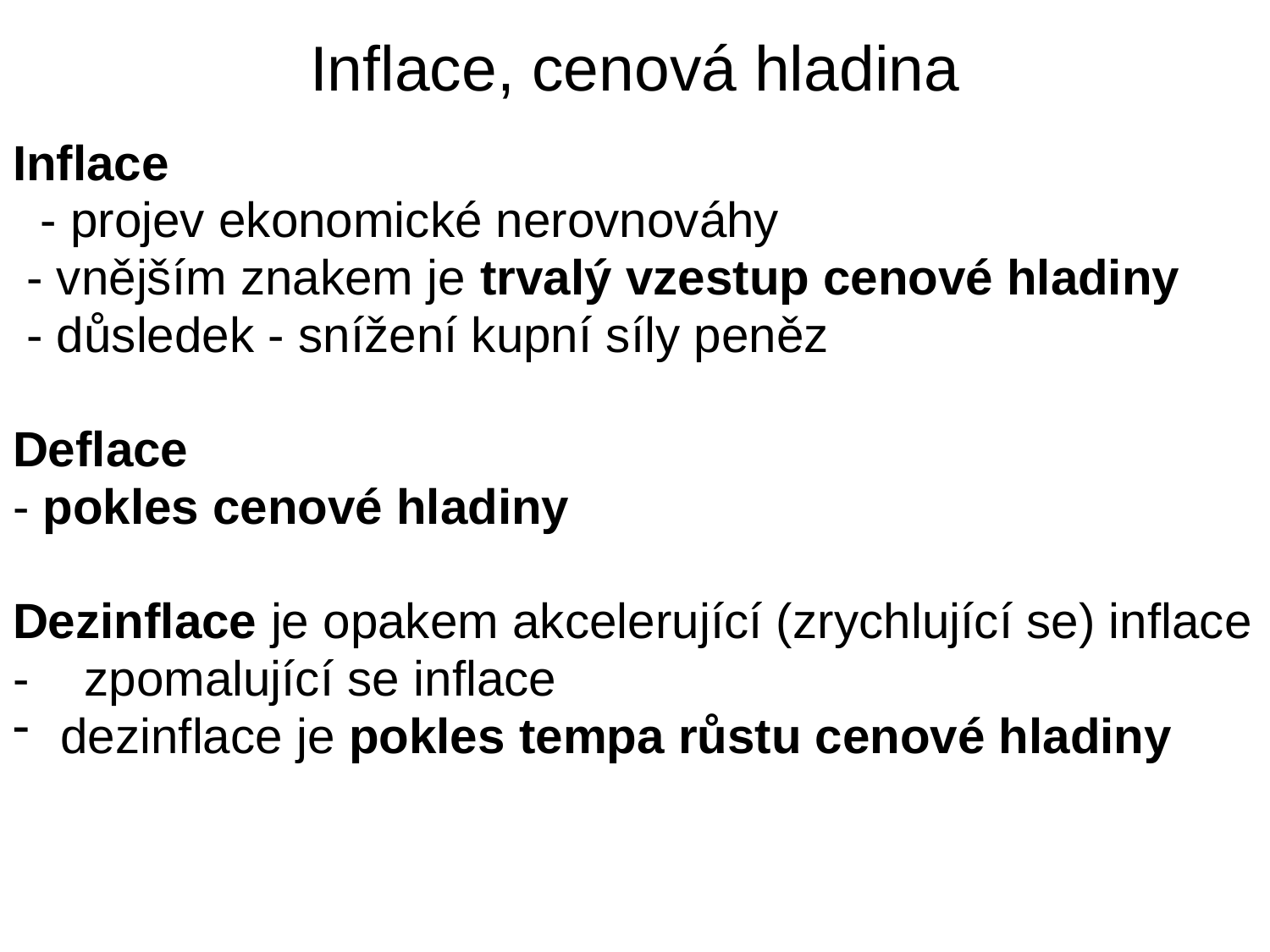

# Inflace, cenová hladina
Inflace
  - projev ekonomické nerovnováhy
 - vnějším znakem je trvalý vzestup cenové hladiny
 - důsledek - snížení kupní síly peněz

Deflace
- pokles cenové hladiny

Dezinflace je opakem akcelerující (zrychlující se) inflace
-    zpomalující se inflace
dezinflace je pokles tempa růstu cenové hladiny